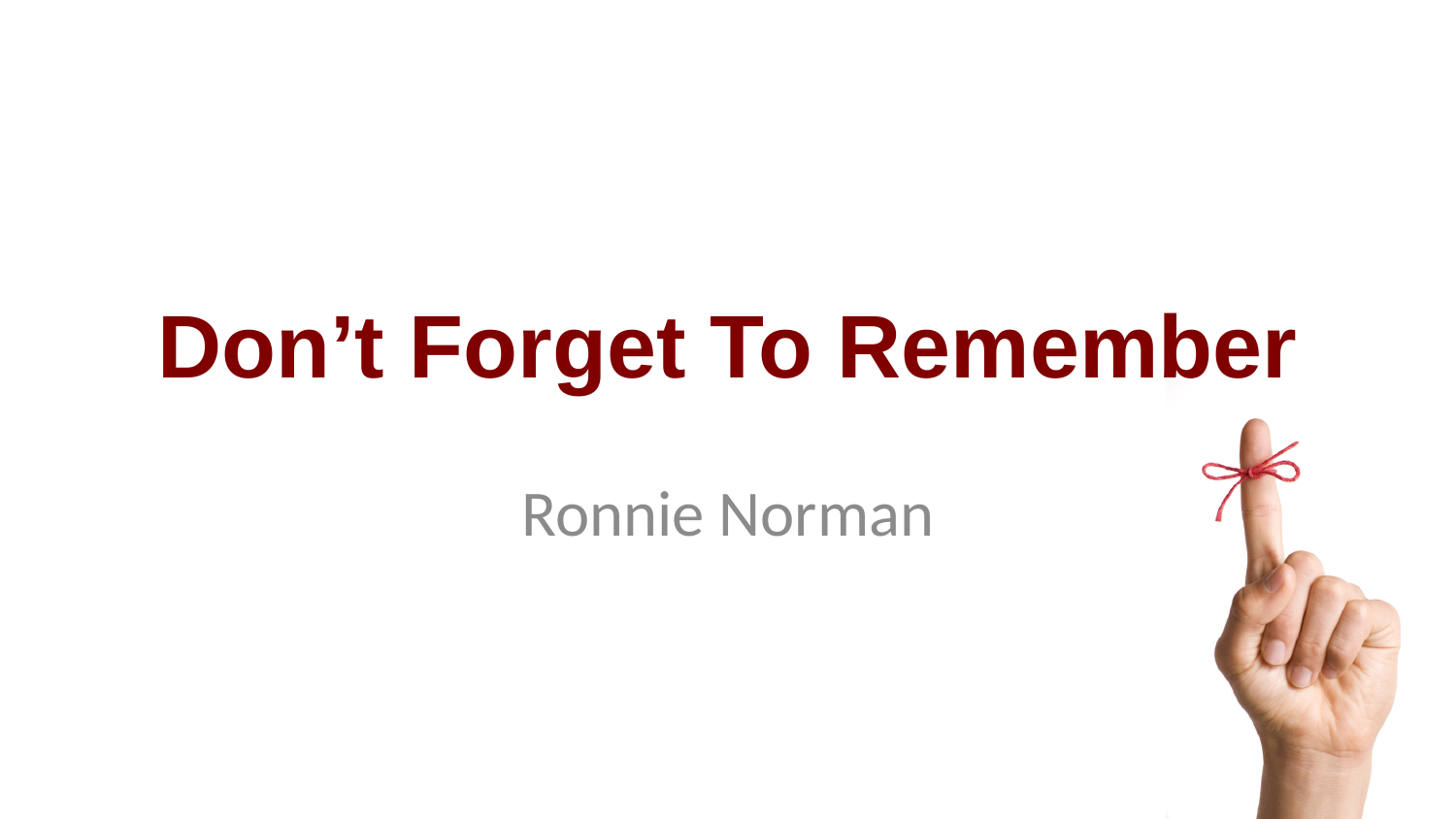

# Don’t Forget To Remember
Ronnie Norman